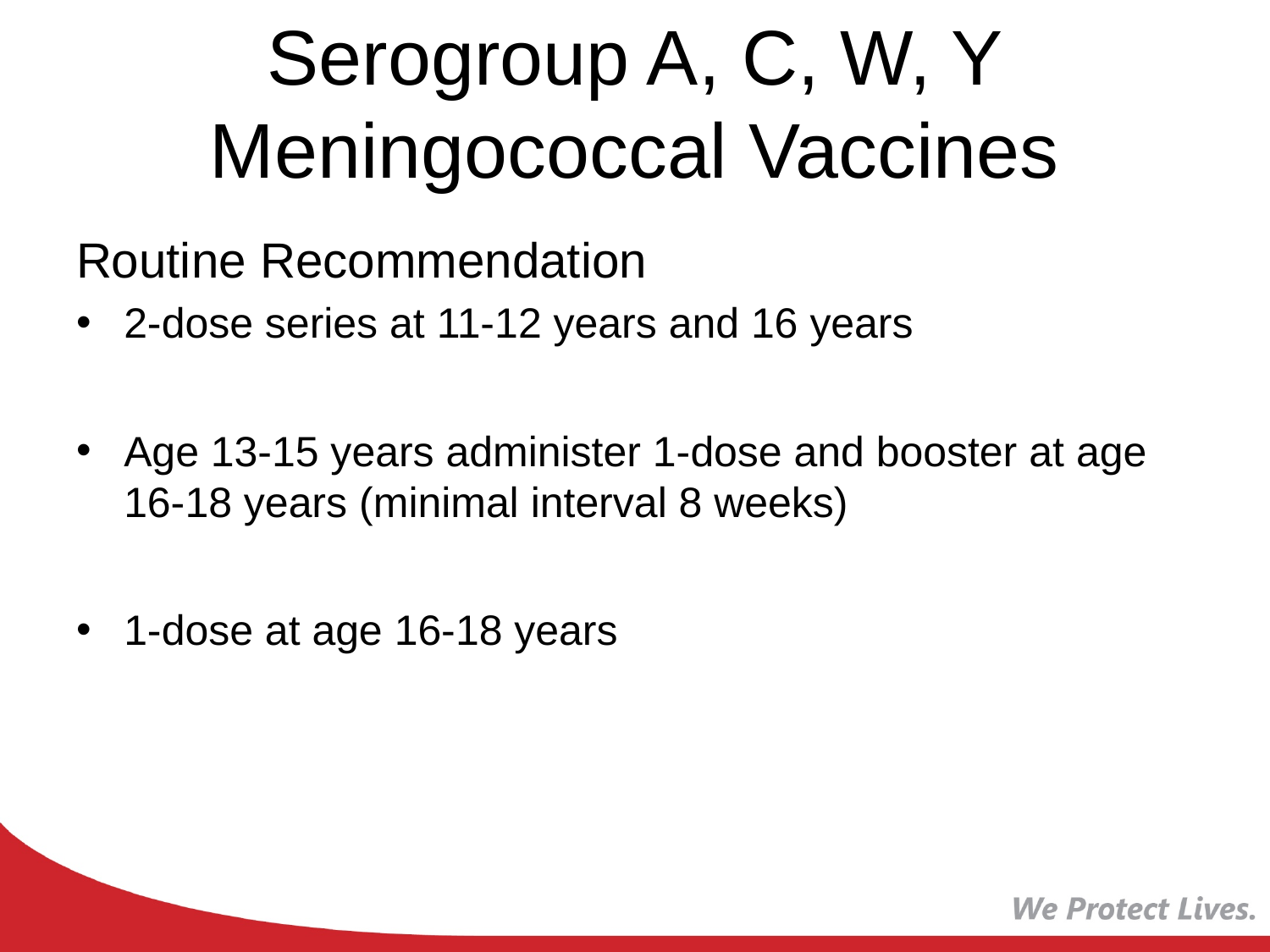

# Serogroup A, C, W, Y Meningococcal Vaccines
Routine Recommendation
2-dose series at 11-12 years and 16 years

Age 13-15 years administer 1-dose and booster at age 16-18 years (minimal interval 8 weeks)

1-dose at age 16-18 years